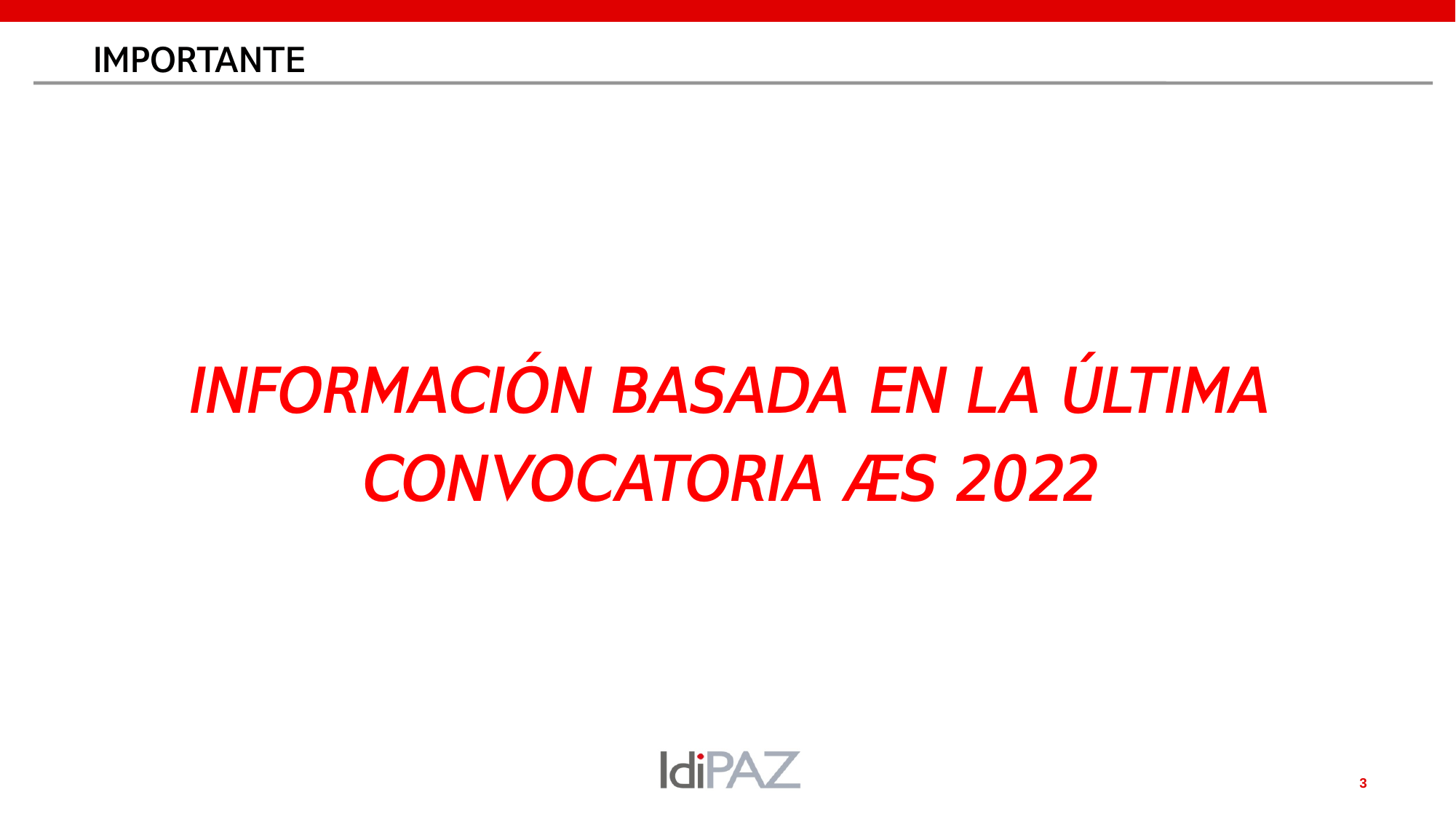

# IMPORTANTE

INFORMACIÓN BASADA EN LA ÚLTIMA CONVOCATORIA AES 2022